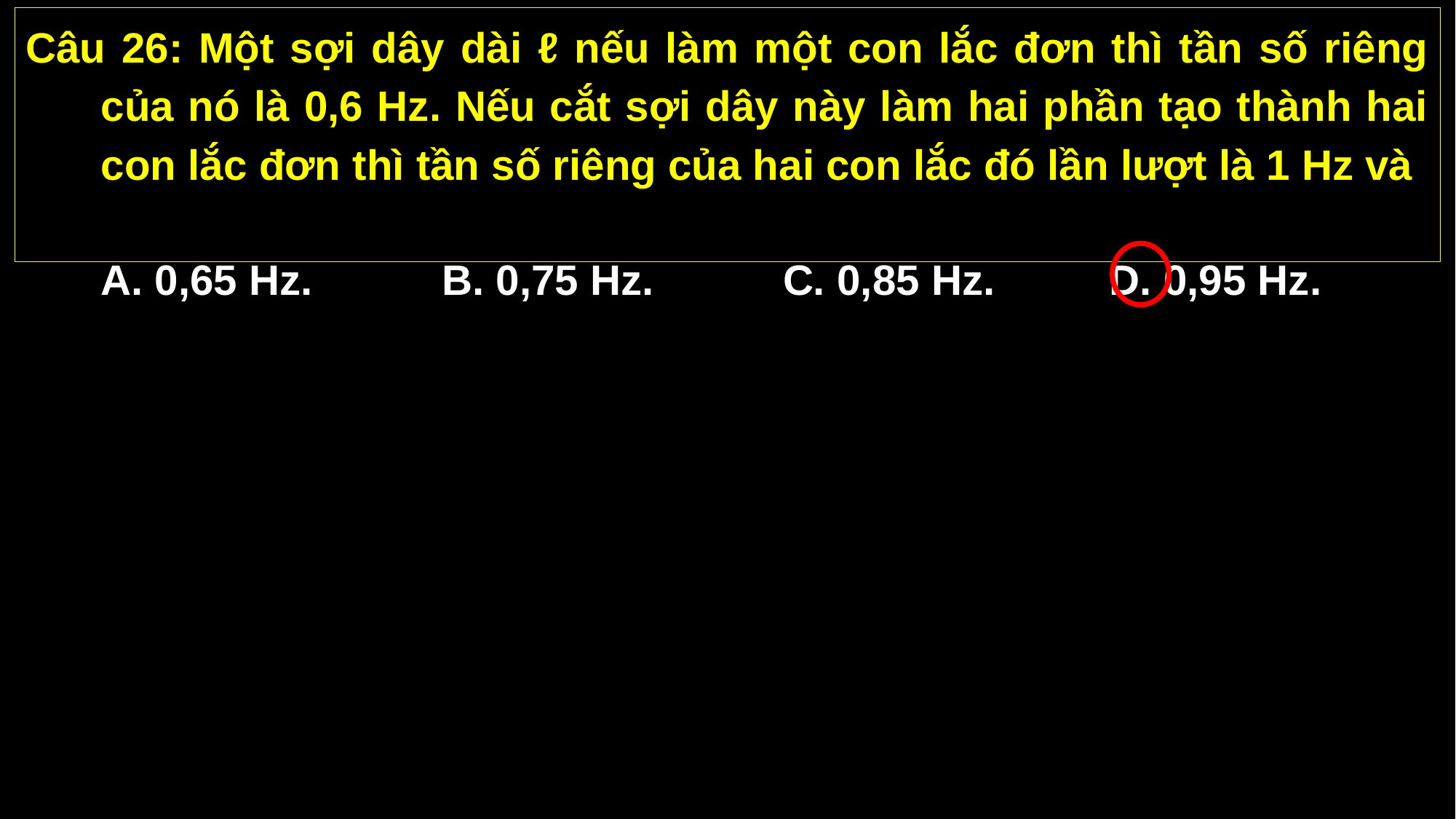

Câu 26: Một sợi dây dài ℓ nếu làm một con lắc đơn thì tần số riêng của nó là 0,6 Hz. Nếu cắt sợi dây này làm hai phần tạo thành hai con lắc đơn thì tần số riêng của hai con lắc đó lần lượt là 1 Hz và

A. 0,65 Hz.
B. 0,75 Hz.
C. 0,85 Hz.
D. 0,95 Hz.